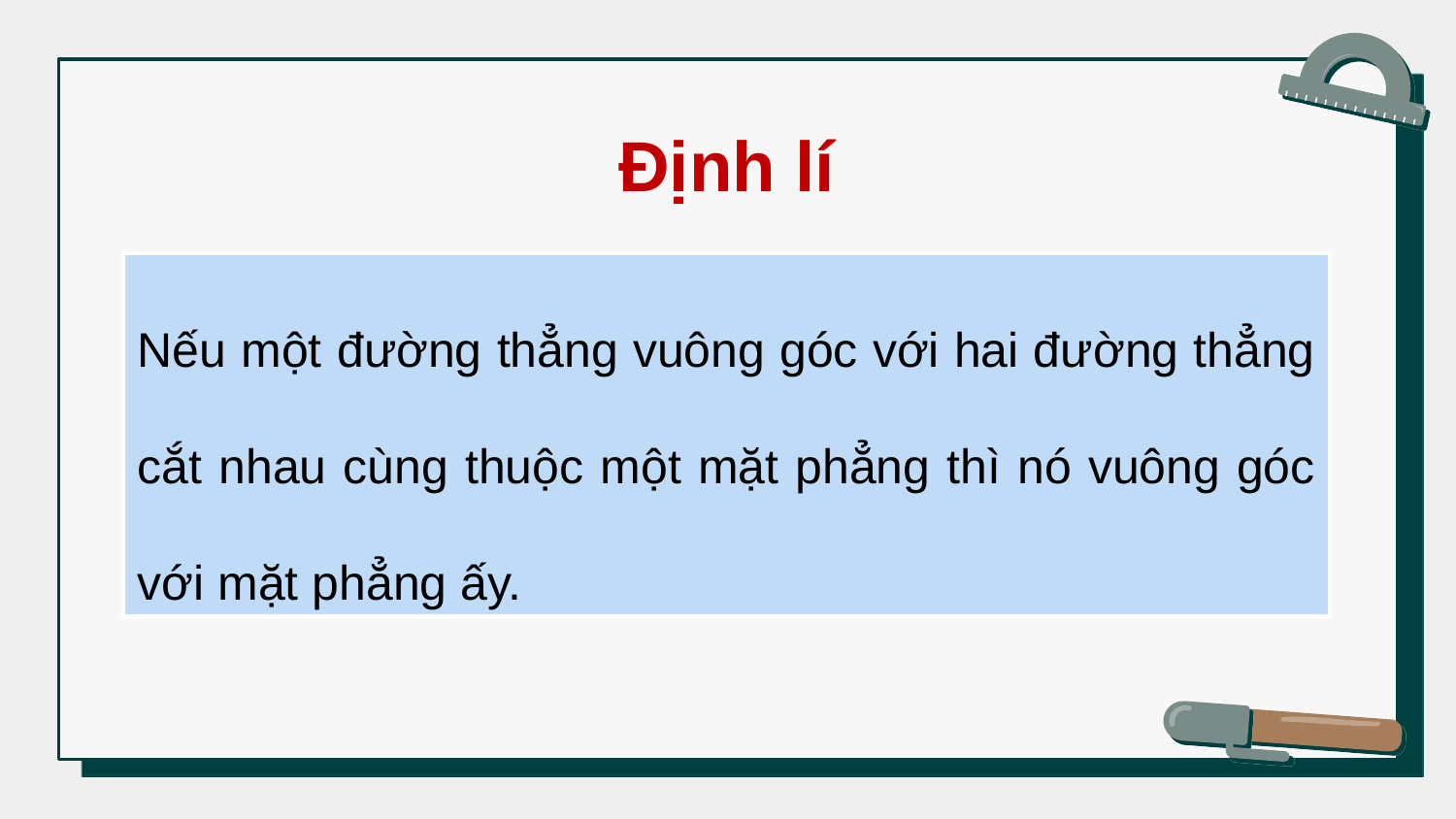

Định lí
Nếu một đường thẳng vuông góc với hai đường thẳng cắt nhau cùng thuộc một mặt phẳng thì nó vuông góc với mặt phẳng ấy.